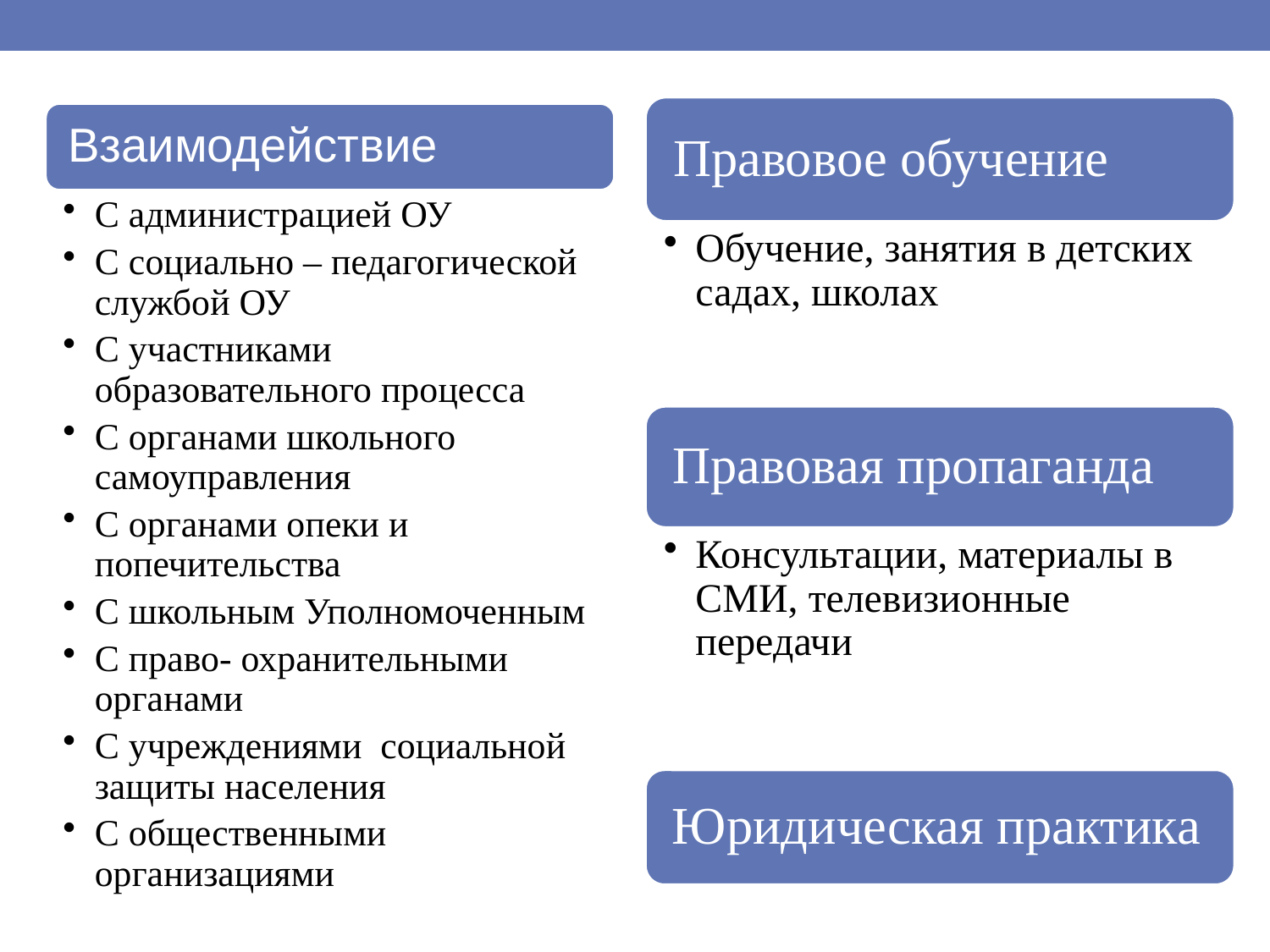

Взаимодействие
С администрацией ОУ
С социально – педагогической службой ОУ
С участниками образовательного процесса
С органами школьного самоуправления
С органами опеки и попечительства
С школьным Уполномоченным
С право- охранительными органами
С учреждениями  социальной защиты населения
С общественными организациями
Правовое обучение
Обучение, занятия в детских садах, школах
Правовая пропаганда
Консультации, материалы в СМИ, телевизионные передачи
Юридическая практика